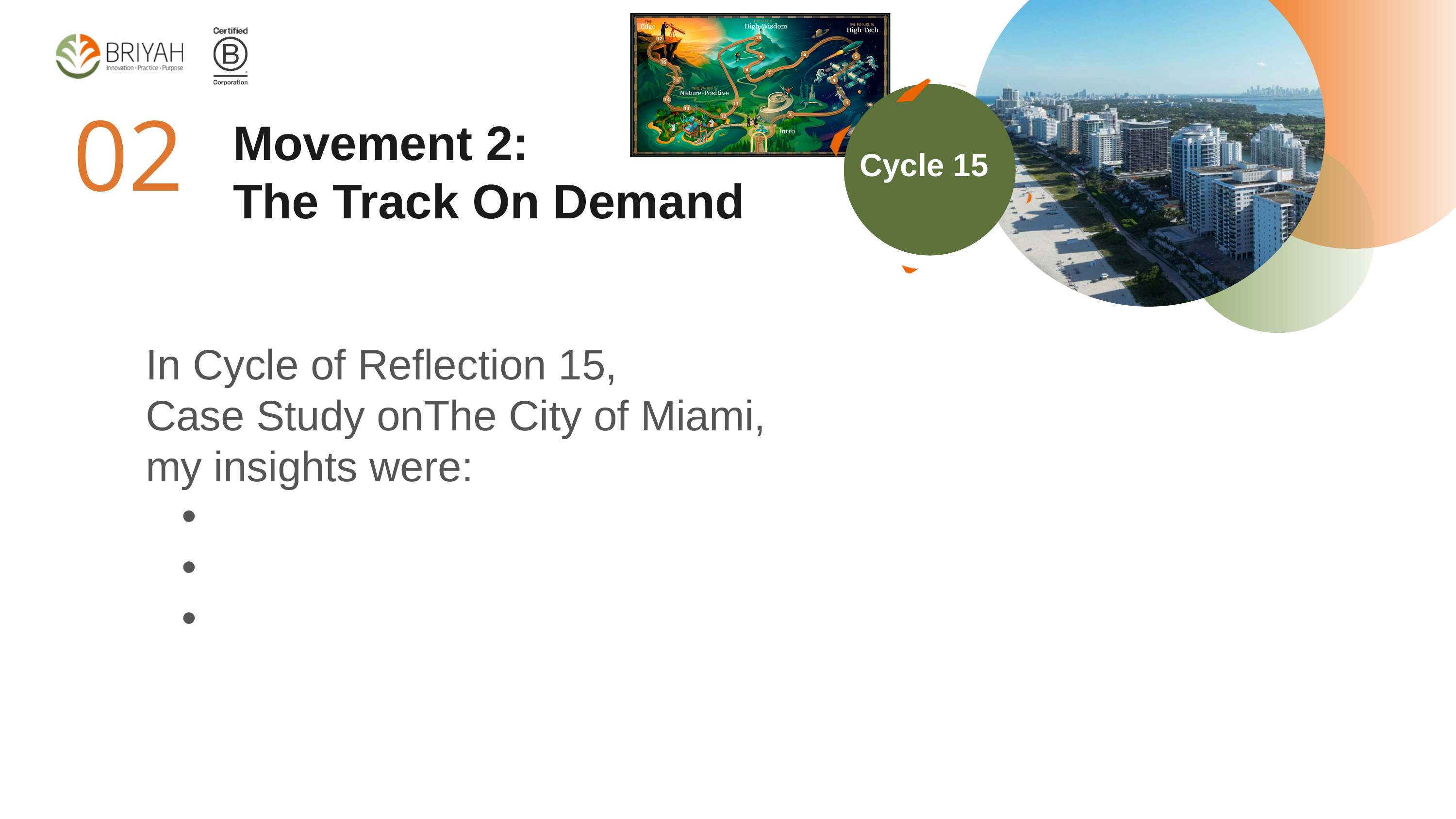

02

Movement 2:
The Track On Demand

Cycle 15

In Cycle of Reflection 15,
Case Study onThe City of Miami,
my insights were: